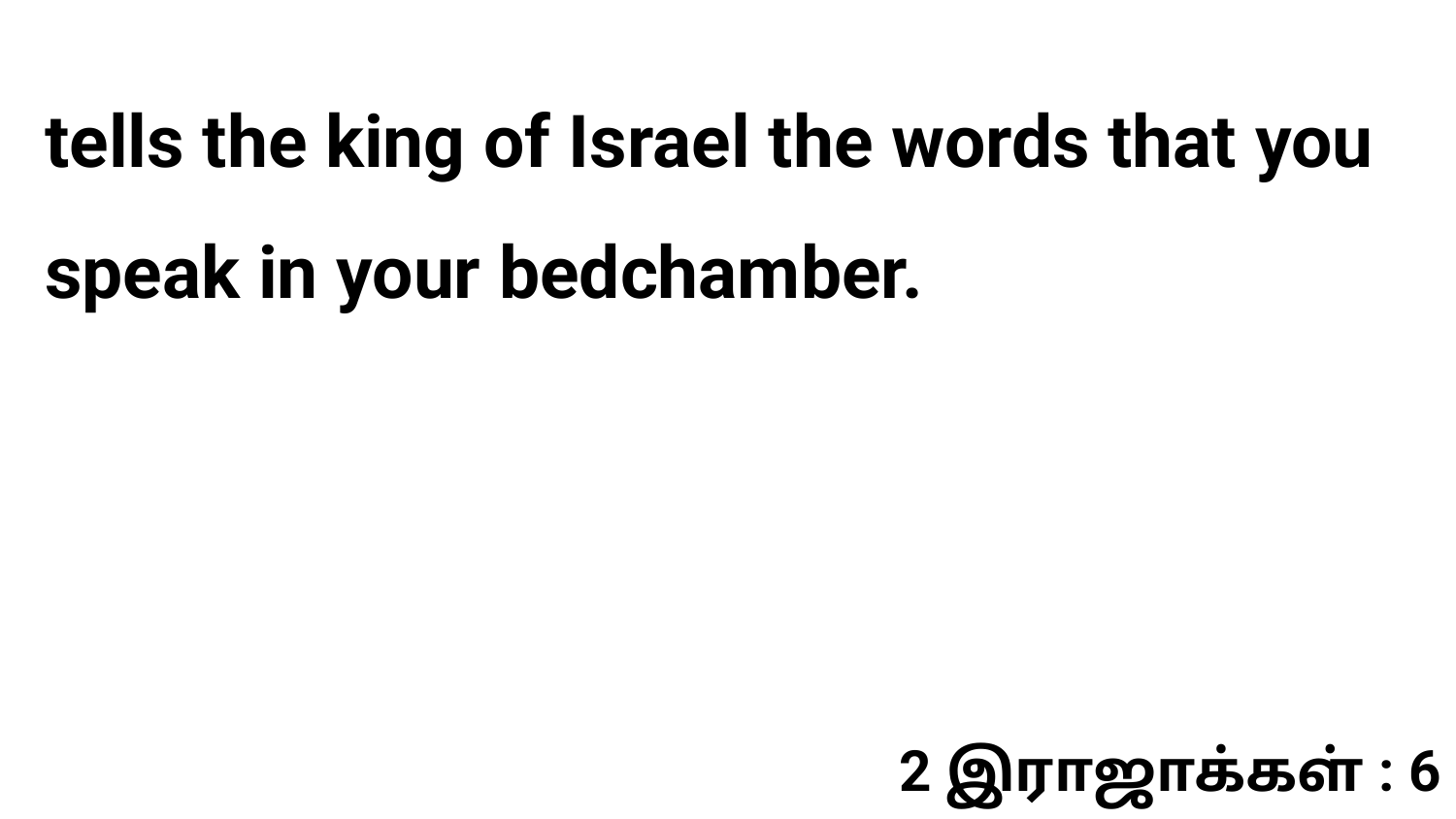

tells the king of Israel the words that you speak in your bedchamber.
2 இராஜாக்கள் : 6